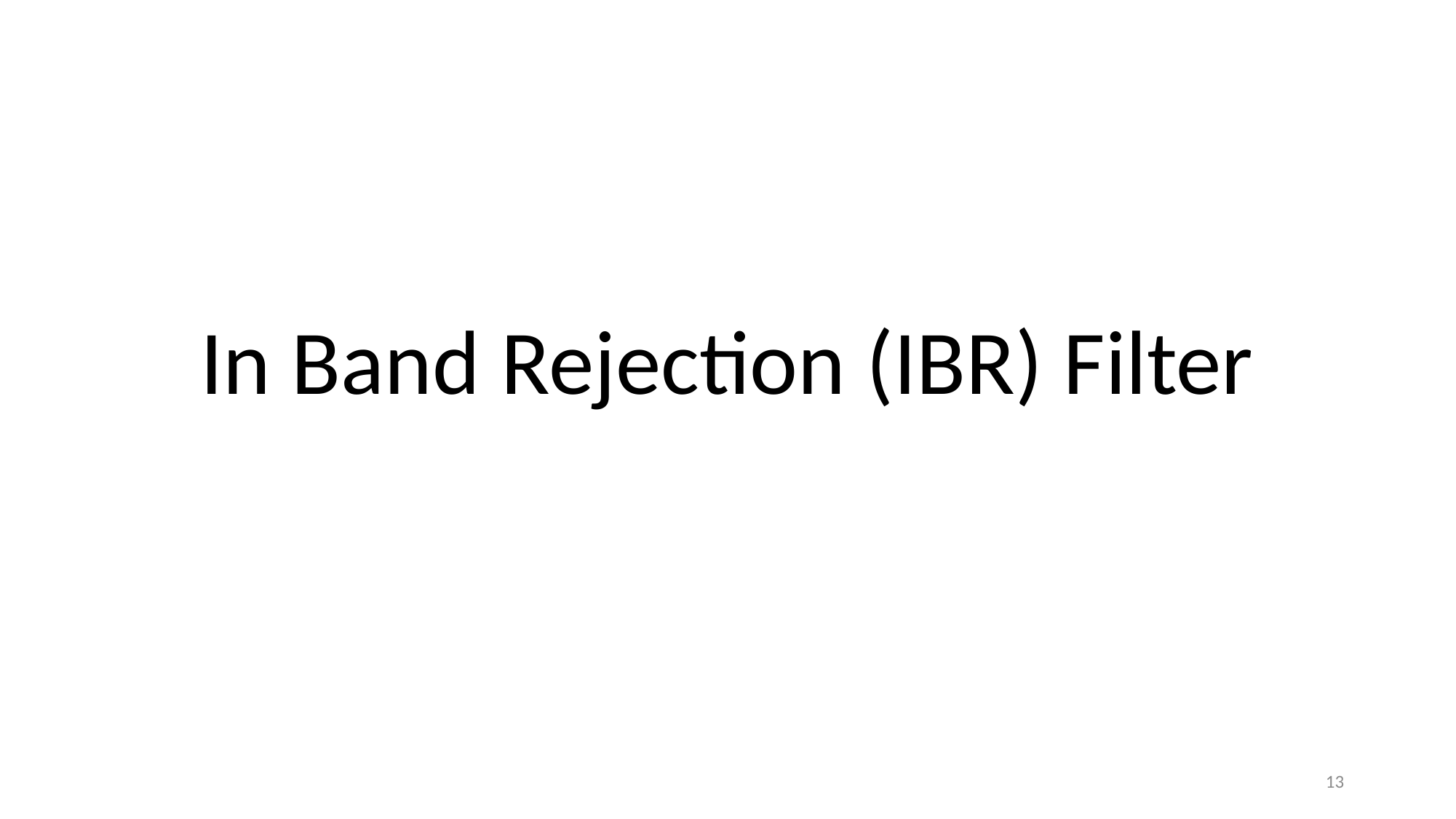

# In Band Rejection (IBR) Filter
13